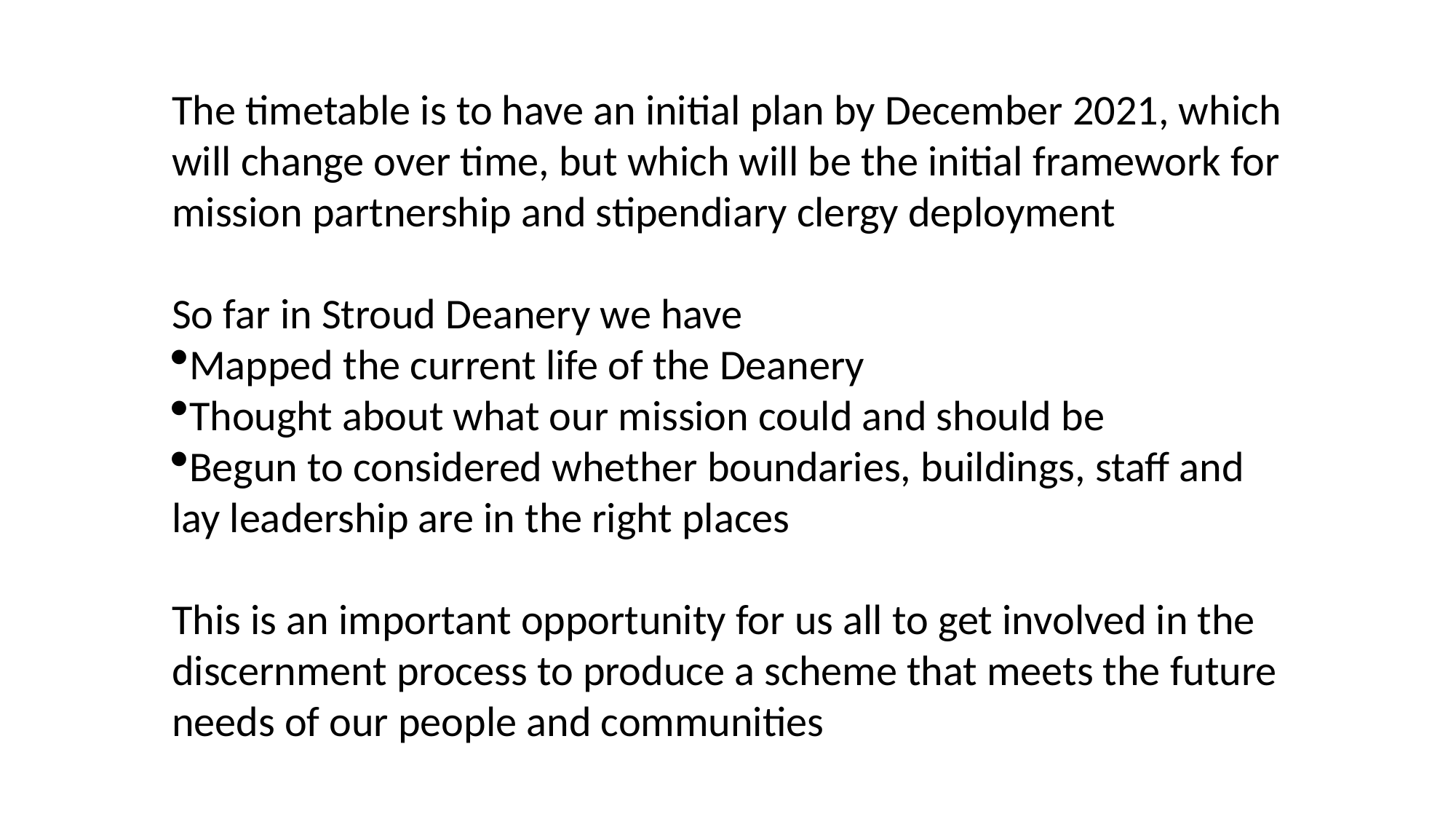

The timetable is to have an initial plan by December 2021, which will change over time, but which will be the initial framework for mission partnership and stipendiary clergy deployment

So far in Stroud Deanery we have
Mapped the current life of the Deanery
Thought about what our mission could and should be
Begun to considered whether boundaries, buildings, staff and lay leadership are in the right places

This is an important opportunity for us all to get involved in the discernment process to produce a scheme that meets the future needs of our people and communities